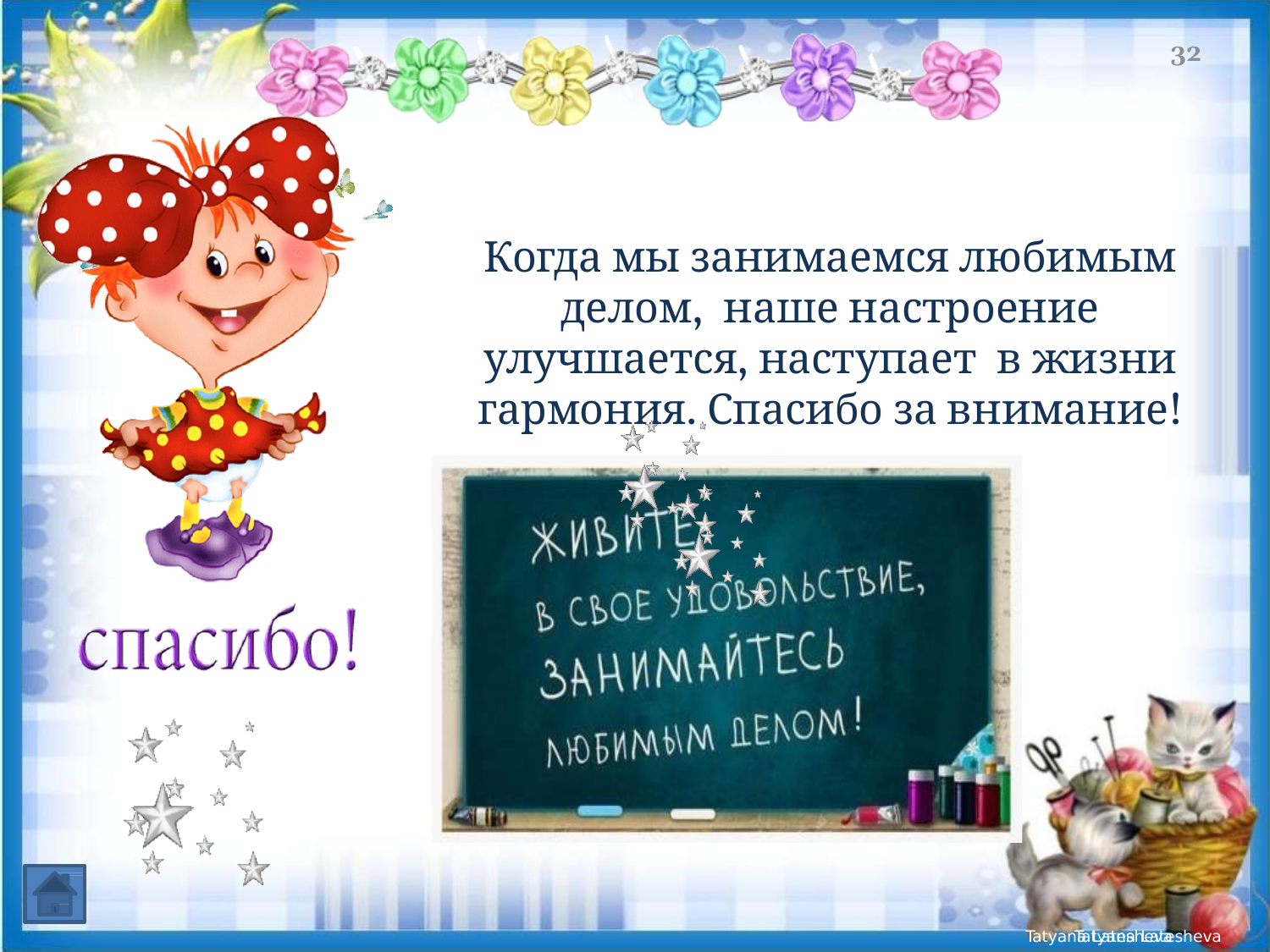

32

Когда мы занимаемся любимым делом,  наше настроение улучшается, наступает  в жизни гармония. Спасибо за внимание!

Tatyana Latesheva
Tatyana Latesheva